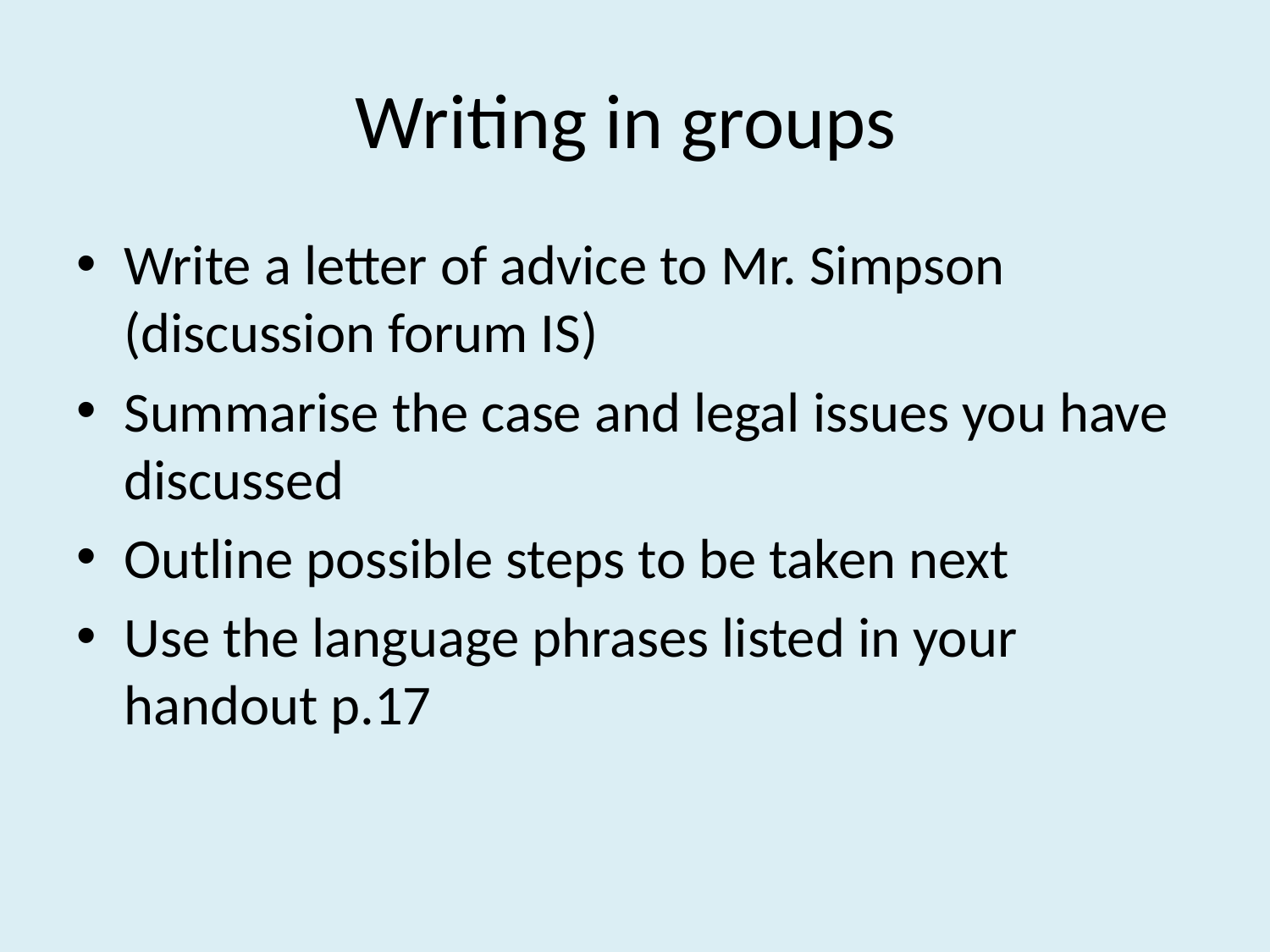

# Writing in groups
Write a letter of advice to Mr. Simpson (discussion forum IS)
Summarise the case and legal issues you have discussed
Outline possible steps to be taken next
Use the language phrases listed in your handout p.17